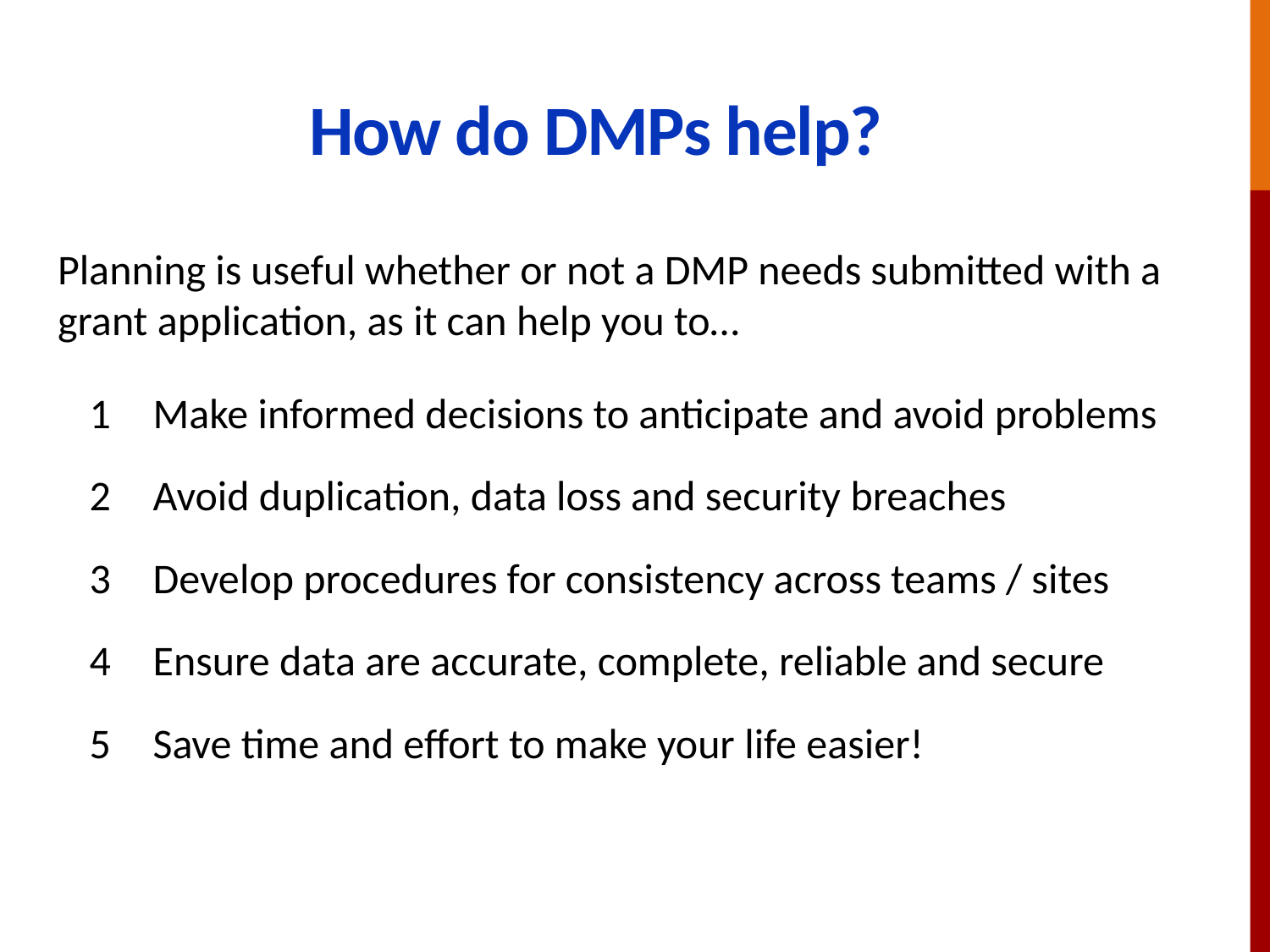

# How do DMPs help?
Planning is useful whether or not a DMP needs submitted with a grant application, as it can help you to…
Make informed decisions to anticipate and avoid problems
Avoid duplication, data loss and security breaches
Develop procedures for consistency across teams / sites
Ensure data are accurate, complete, reliable and secure
Save time and effort to make your life easier!